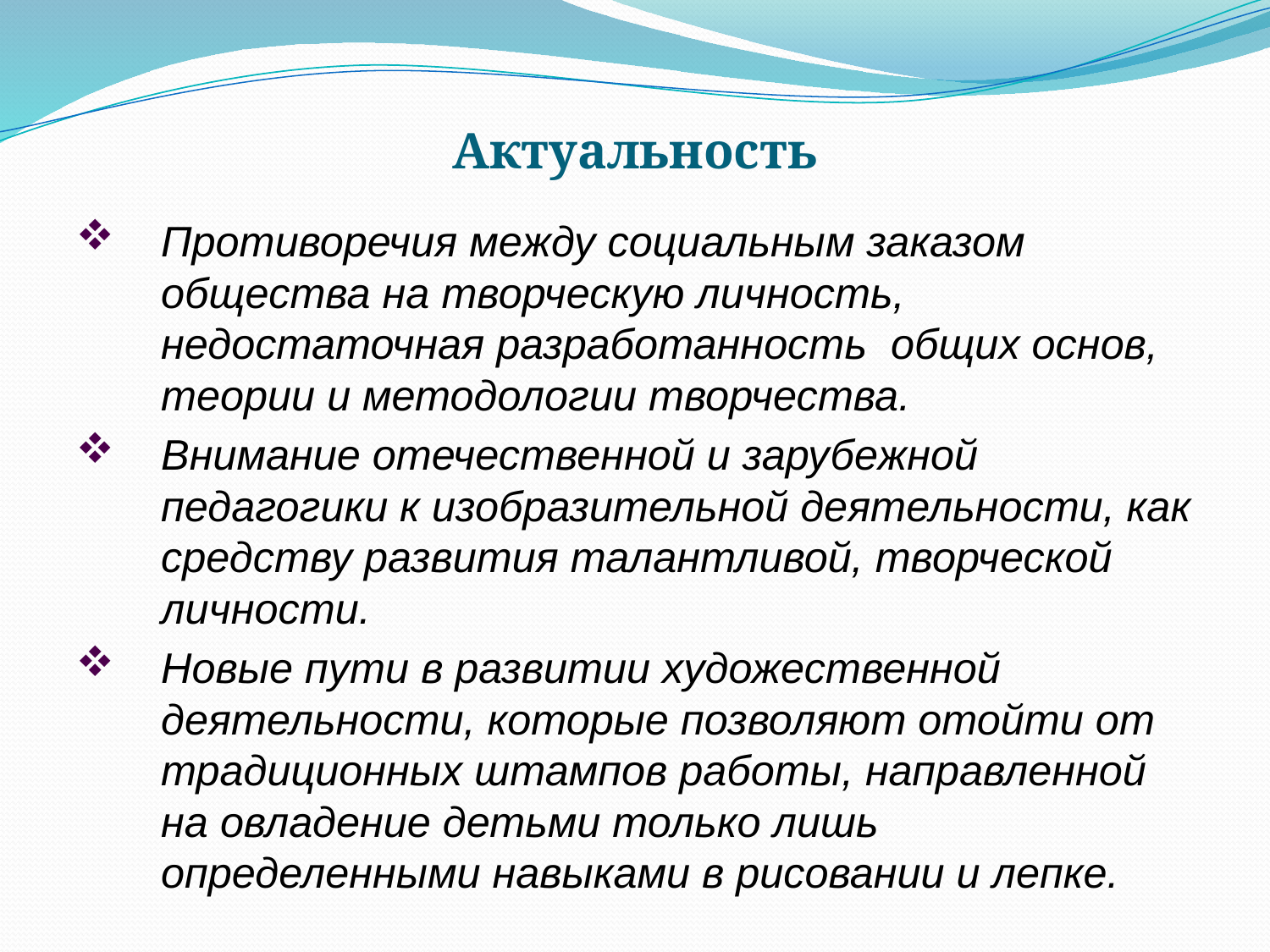

# Актуальность
Противоречия между социальным заказом общества на творческую личность, недостаточная разработанность  общих основ, теории и методологии творчества.
Внимание отечественной и зарубежной педагогики к изобразительной деятельности, как средству развития талантливой, творческой личности.
Новые пути в развитии художественной деятельности, которые позволяют отойти от традиционных штампов работы, направленной на овладение детьми только лишь определенными навыками в рисовании и лепке.